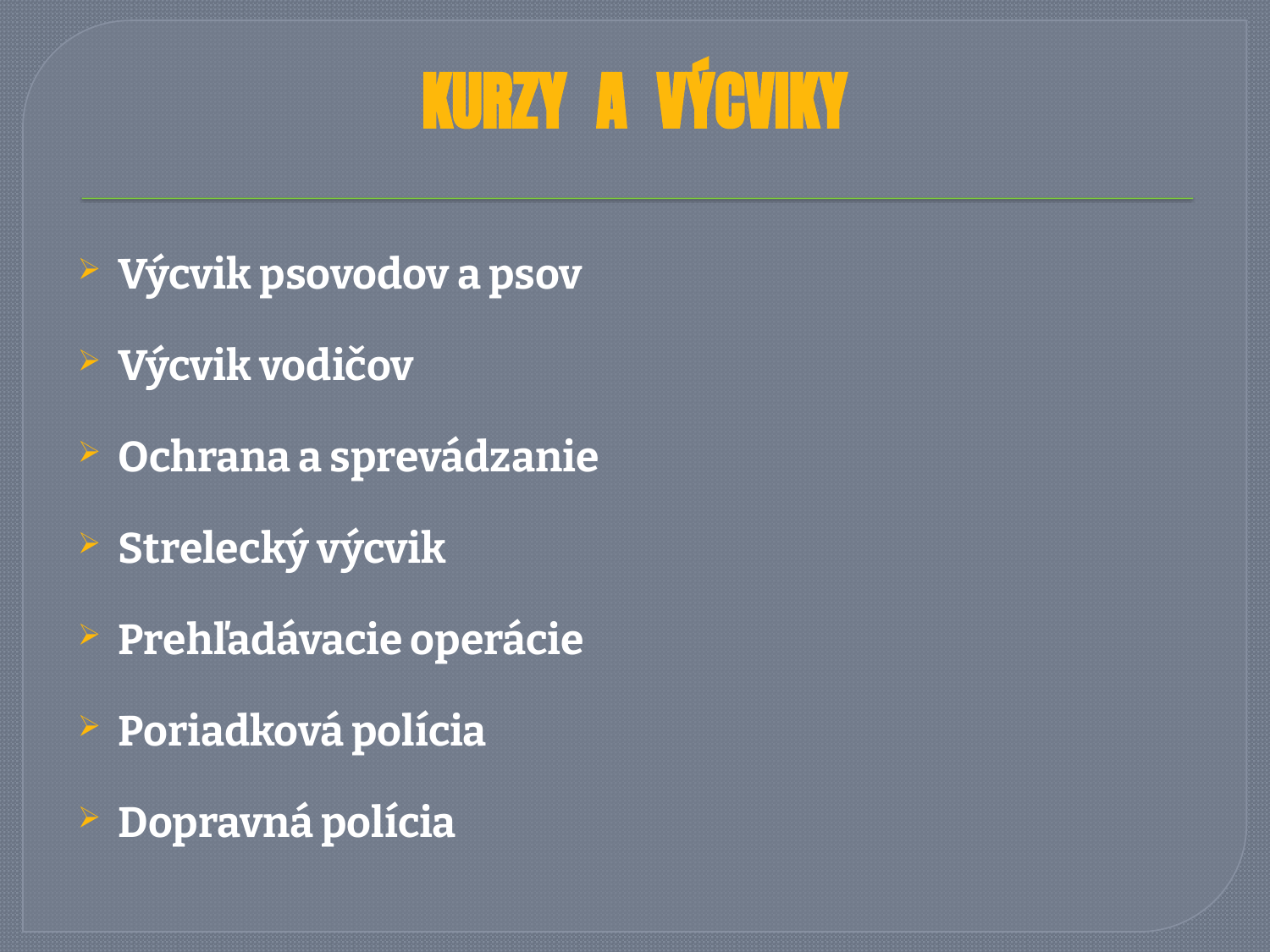

KURZY  A  VÝCVIKY
Výcvik psovodov a psov

Výcvik vodičov

Ochrana a sprevádzanie

Strelecký výcvik

Prehľadávacie operácie

Poriadková polícia

Dopravná polícia